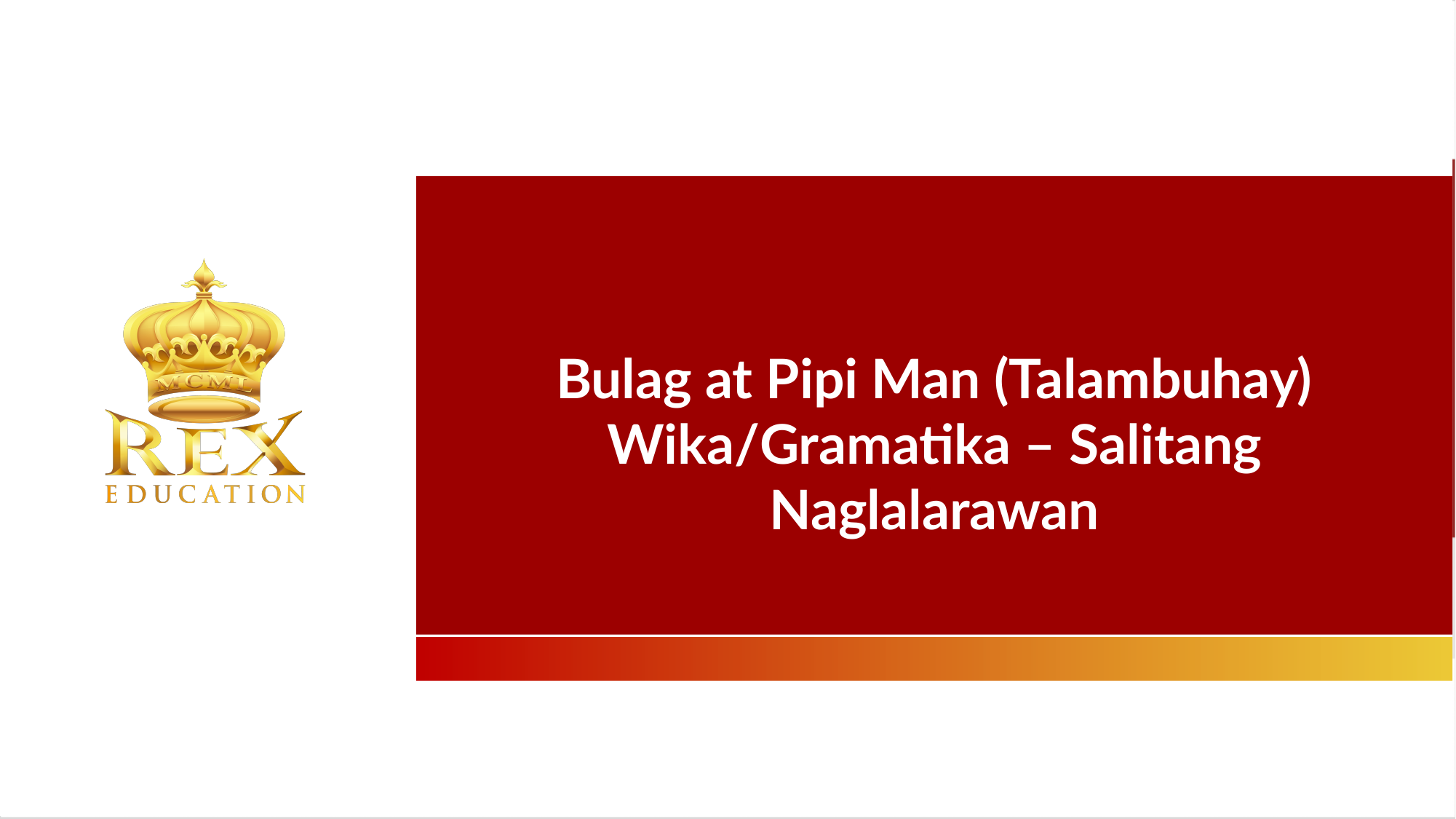

Bulag at Pipi Man (Talambuhay) Wika/Gramatika – Salitang Naglalarawan